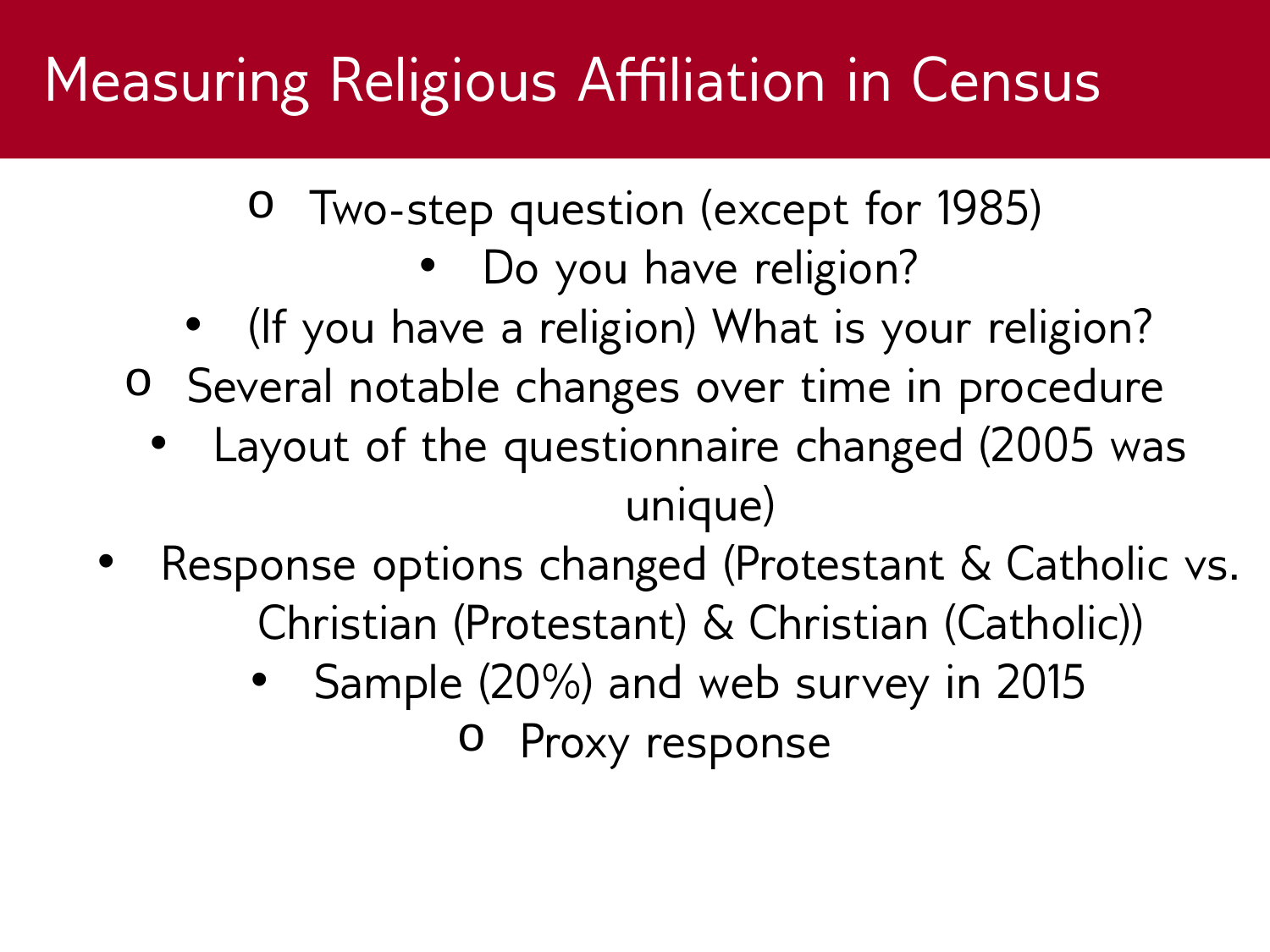

Measuring Religious Affiliation in Census
Two-step question (except for 1985)
Do you have religion?
(If you have a religion) What is your religion?
Several notable changes over time in procedure
Layout of the questionnaire changed (2005 was unique)
Response options changed (Protestant & Catholic vs. Christian (Protestant) & Christian (Catholic))
Sample (20%) and web survey in 2015
Proxy response